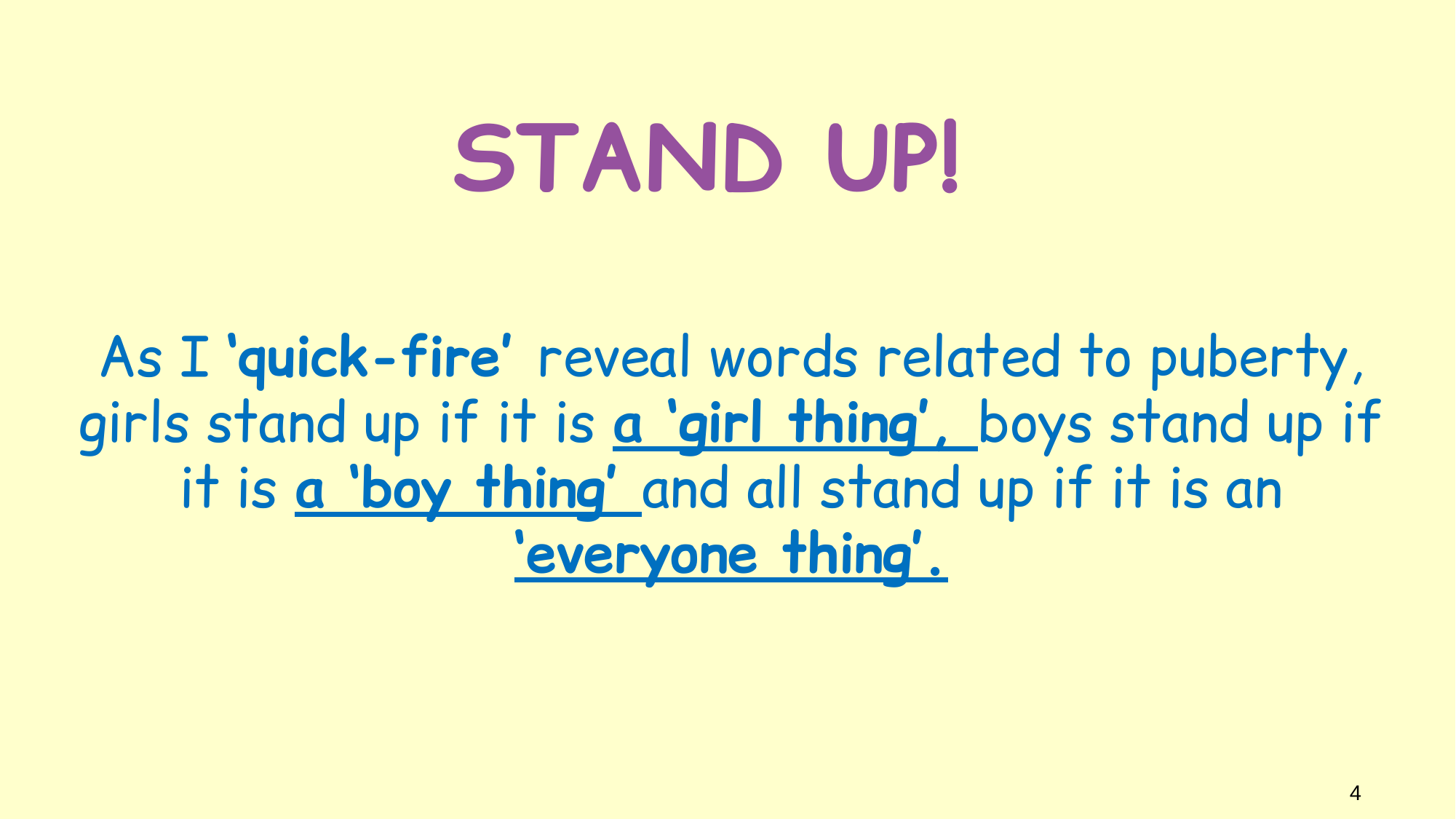

STAND UP!
As I ‘quick-fire’ reveal words related to puberty, girls stand up if it is a ‘girl thing’, boys stand up if it is a ‘boy thing’ and all stand up if it is an ‘everyone thing’.
4